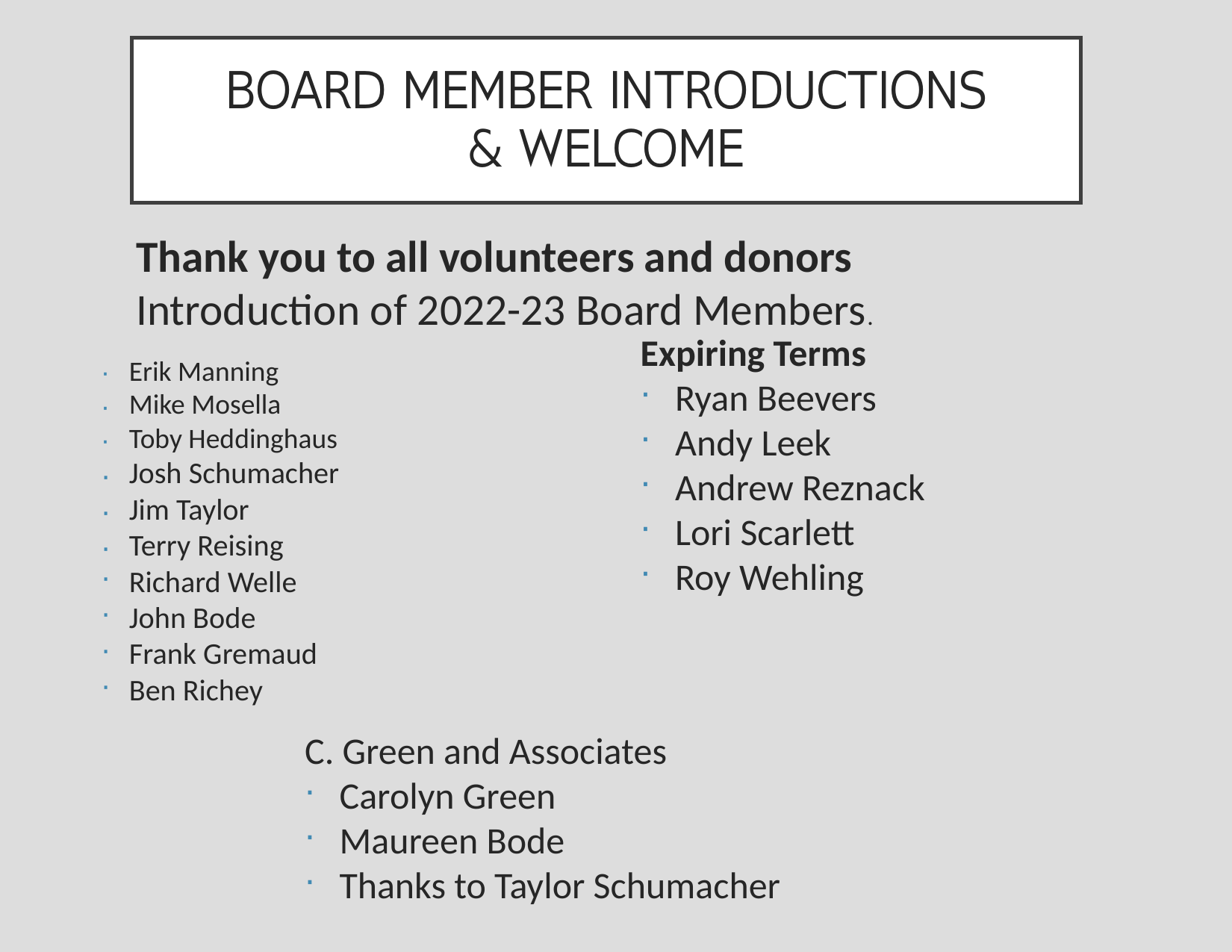

# BOARD MEMBER INTRODUCTIONS & WELCOME
Thank you to all volunteers and donors
Introduction of 2022-23 Board Members.

Erik Manning
Mike Mosella
Toby Heddinghaus
Josh Schumacher
Jim Taylor
Terry Reising
Richard Welle
John Bode
Frank Gremaud
Ben Richey

Expiring Terms
Ryan Beevers
Andy Leek
Andrew Reznack
Lori Scarlett
Roy Wehling

C. Green and Associates
Carolyn Green
Maureen Bode
Thanks to Taylor Schumacher